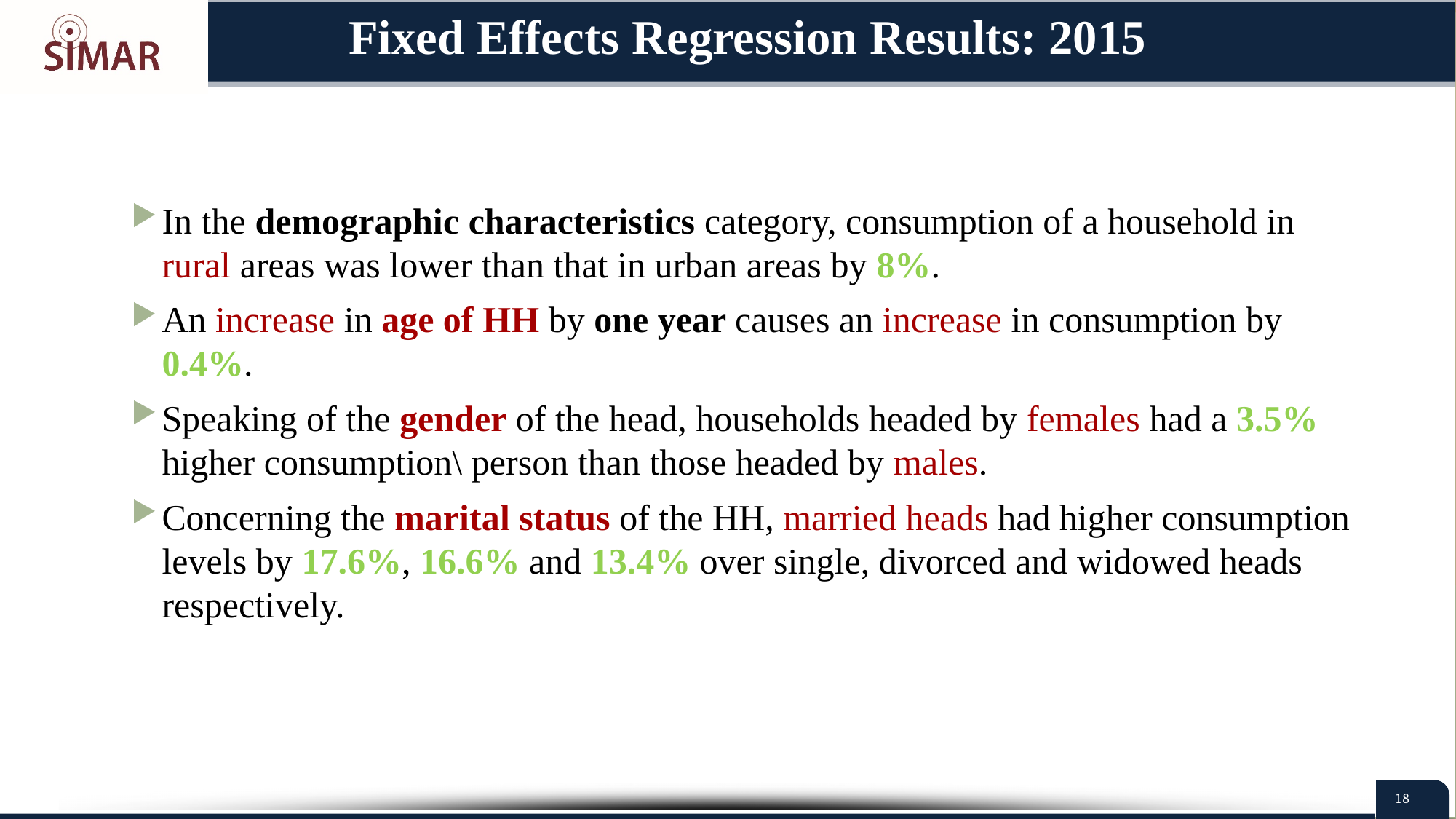

# Fixed Effects Regression Results: 2015
In the demographic characteristics category, consumption of a household in rural areas was lower than that in urban areas by 8%.
An increase in age of HH by one year causes an increase in consumption by 0.4%.
Speaking of the gender of the head, households headed by females had a 3.5% higher consumption\ person than those headed by males.
Concerning the marital status of the HH, married heads had higher consumption levels by 17.6%, 16.6% and 13.4% over single, divorced and widowed heads respectively.